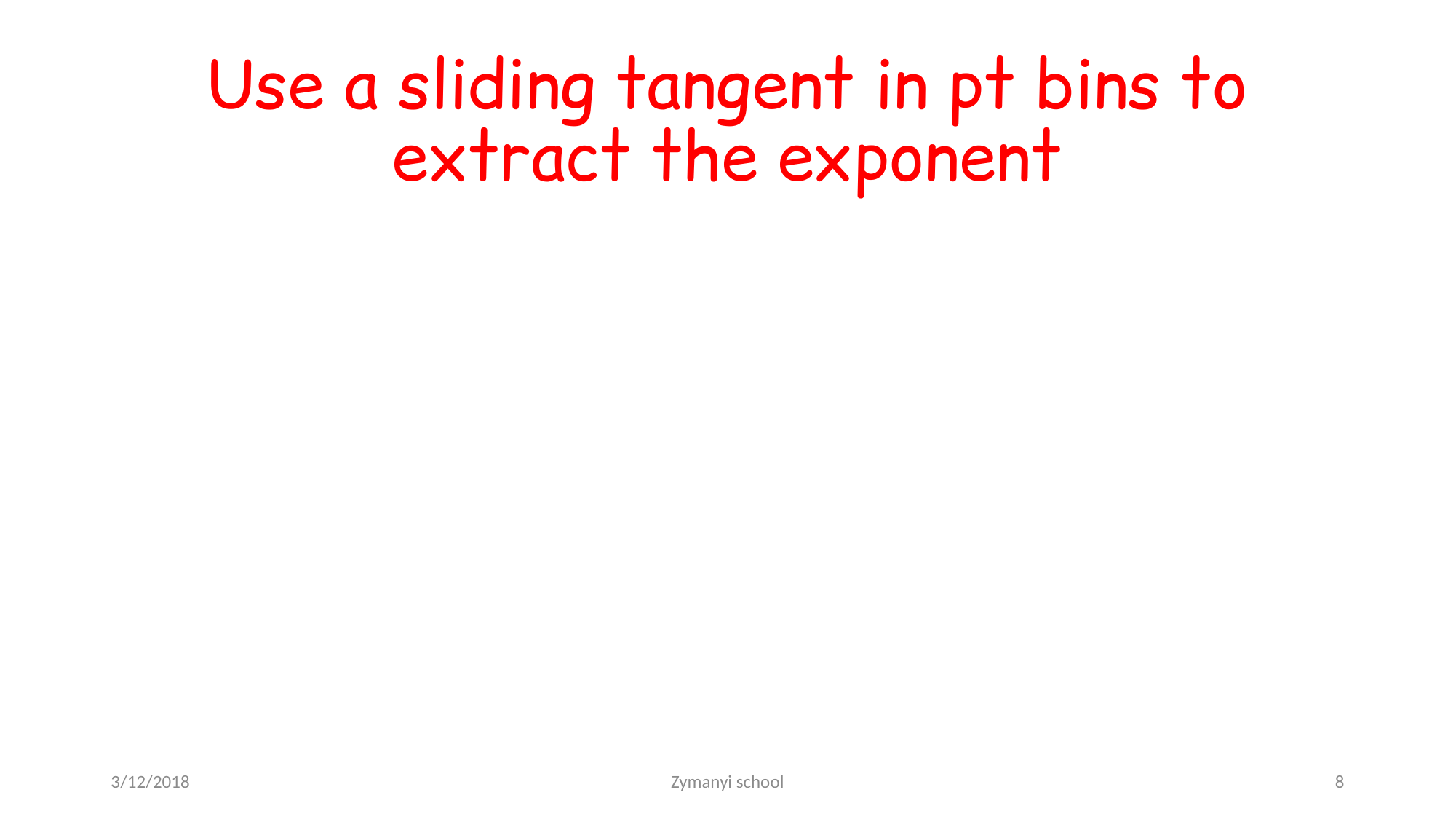

# Use a sliding tangent in pt bins to extract the exponent

3/12/2018
Zymanyi school
8